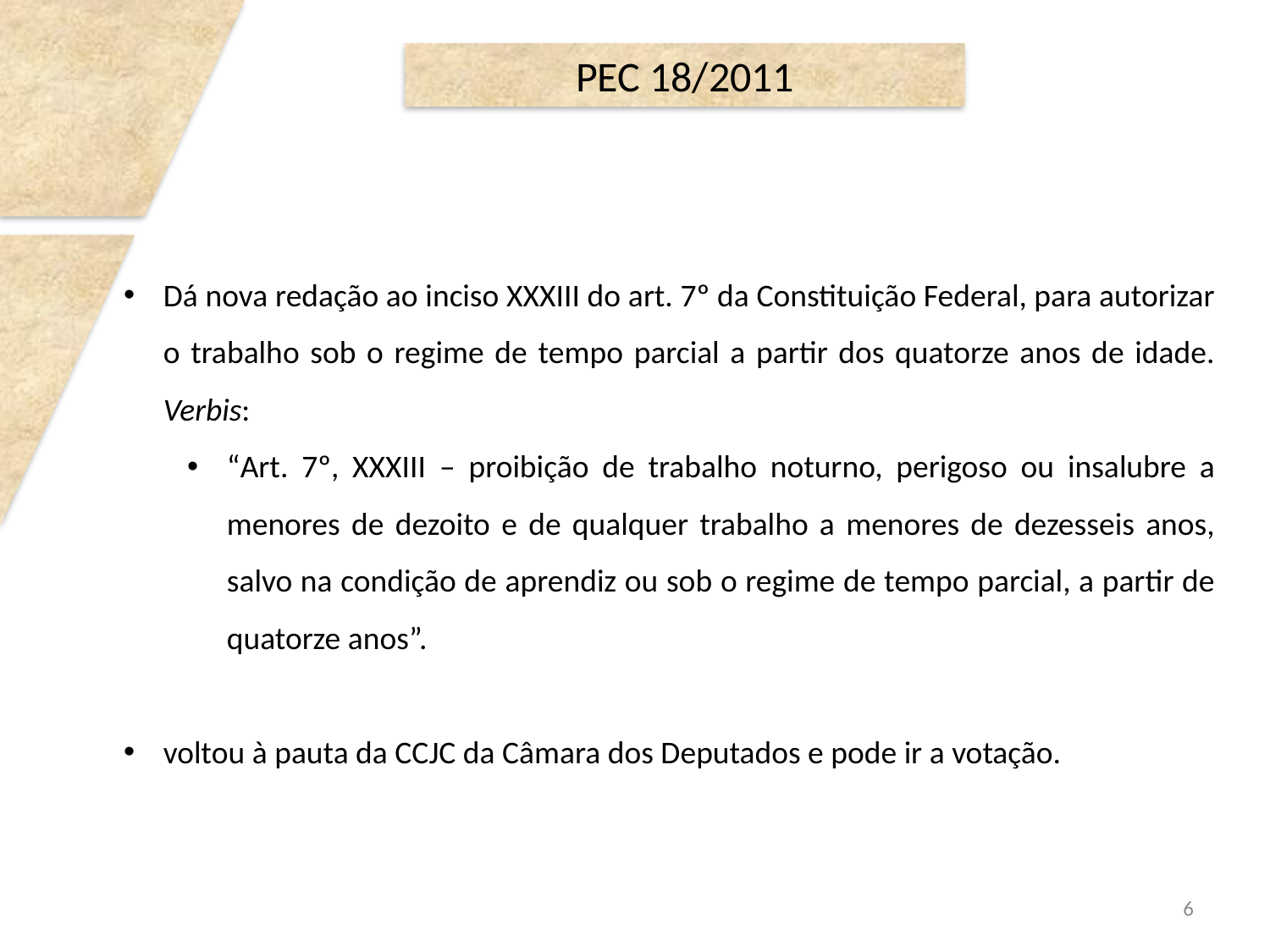

PEC 18/2011

Dá nova redação ao inciso XXXIII do art. 7º da Constituição Federal, para autorizar o trabalho sob o regime de tempo parcial a partir dos quatorze anos de idade. Verbis:
“Art. 7º, XXXIII – proibição de trabalho noturno, perigoso ou insalubre a menores de dezoito e de qualquer trabalho a menores de dezesseis anos, salvo na condição de aprendiz ou sob o regime de tempo parcial, a partir de quatorze anos”.

voltou à pauta da CCJC da Câmara dos Deputados e pode ir a votação.

6